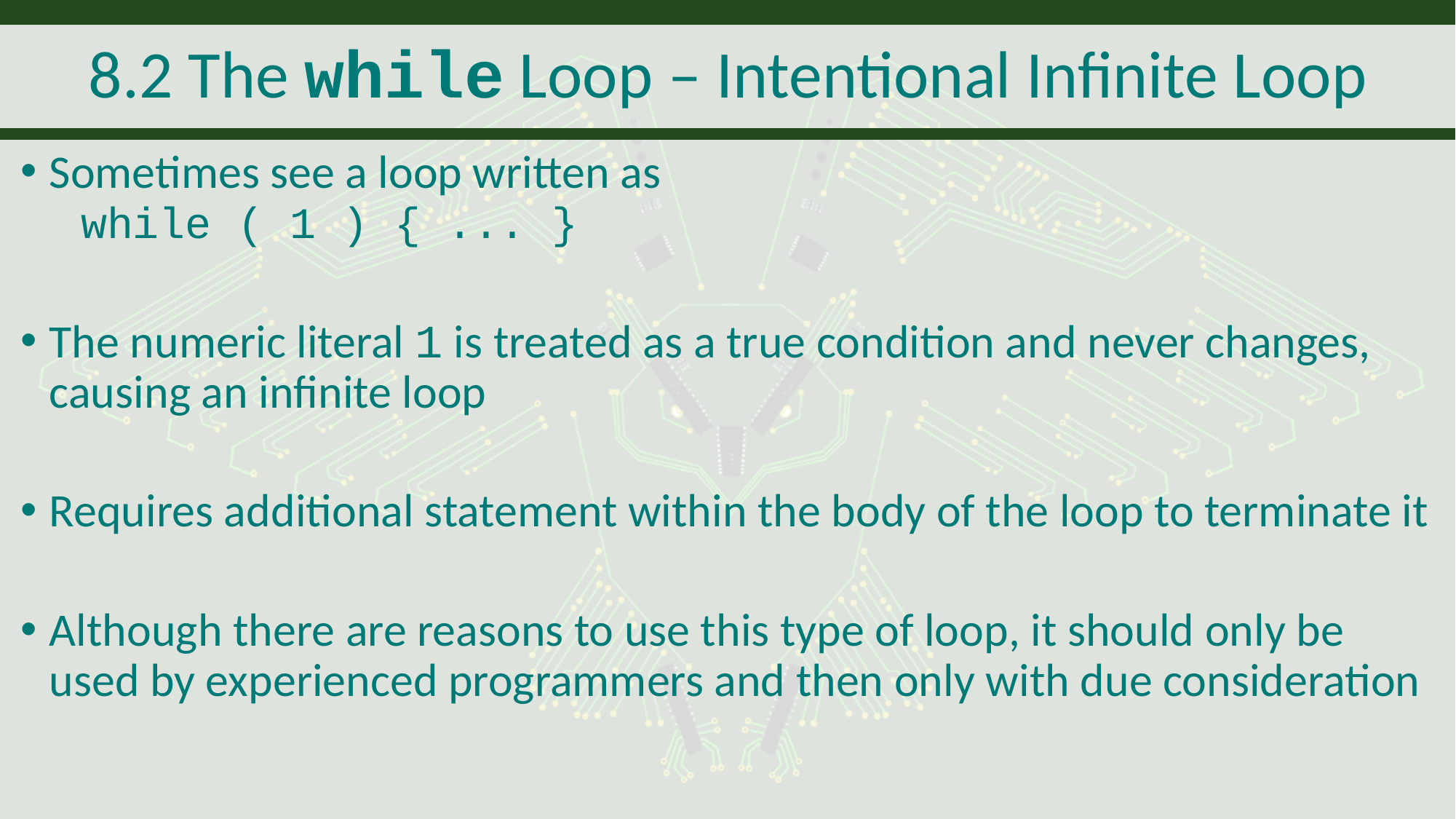

# 8.2 The while Loop – Intentional Infinite Loop
Sometimes see a loop written as
   while ( 1 ) { ... }

The numeric literal 1 is treated as a true condition and never changes, causing an infinite loop

Requires additional statement within the body of the loop to terminate it

Although there are reasons to use this type of loop, it should only be used by experienced programmers and then only with due consideration